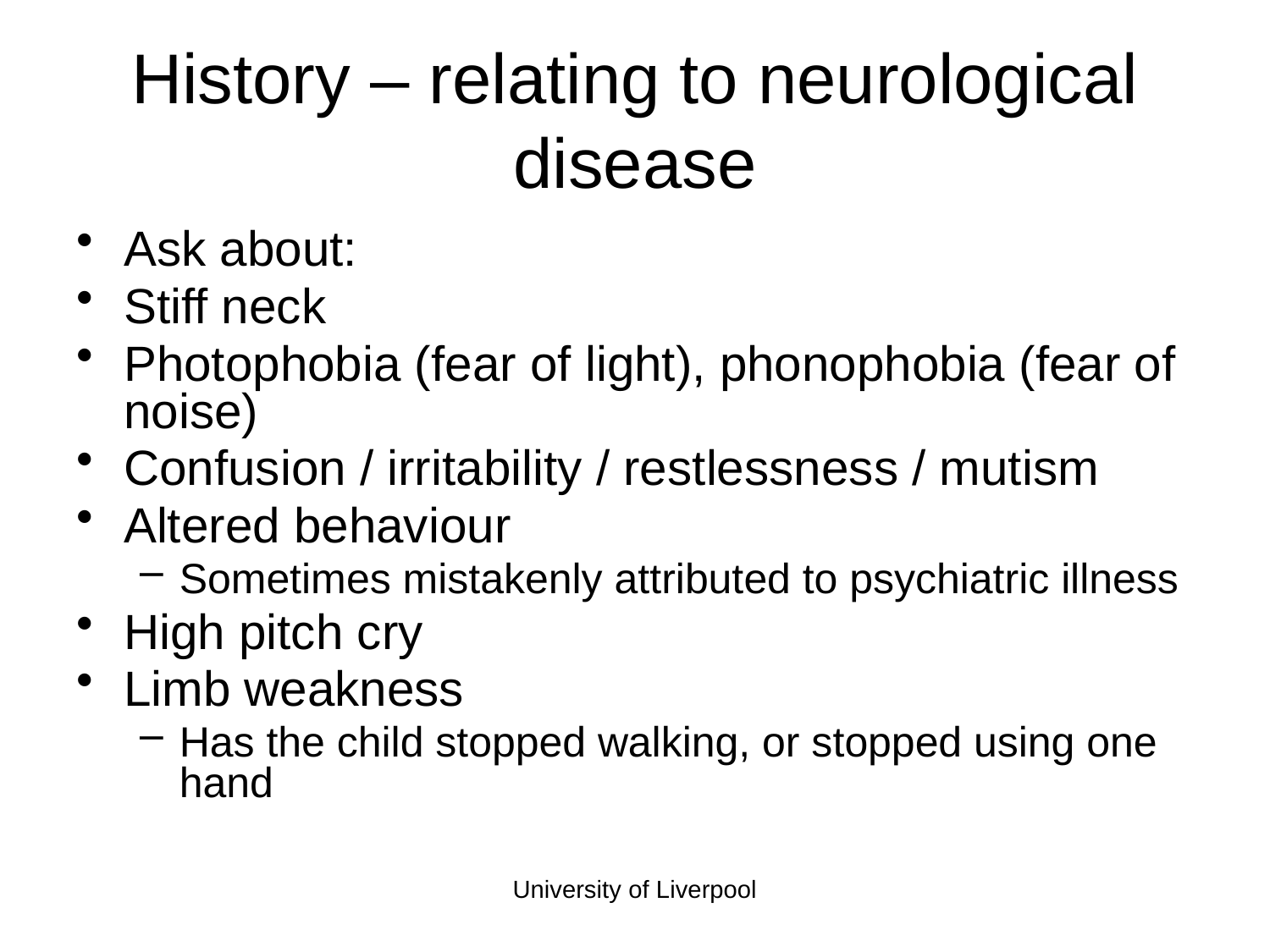

# History – relating to neurological disease
Ask about:
Stiff neck
Photophobia (fear of light), phonophobia (fear of noise)
Confusion / irritability / restlessness / mutism
Altered behaviour
Sometimes mistakenly attributed to psychiatric illness
High pitch cry
Limb weakness
Has the child stopped walking, or stopped using one hand

University of Liverpool